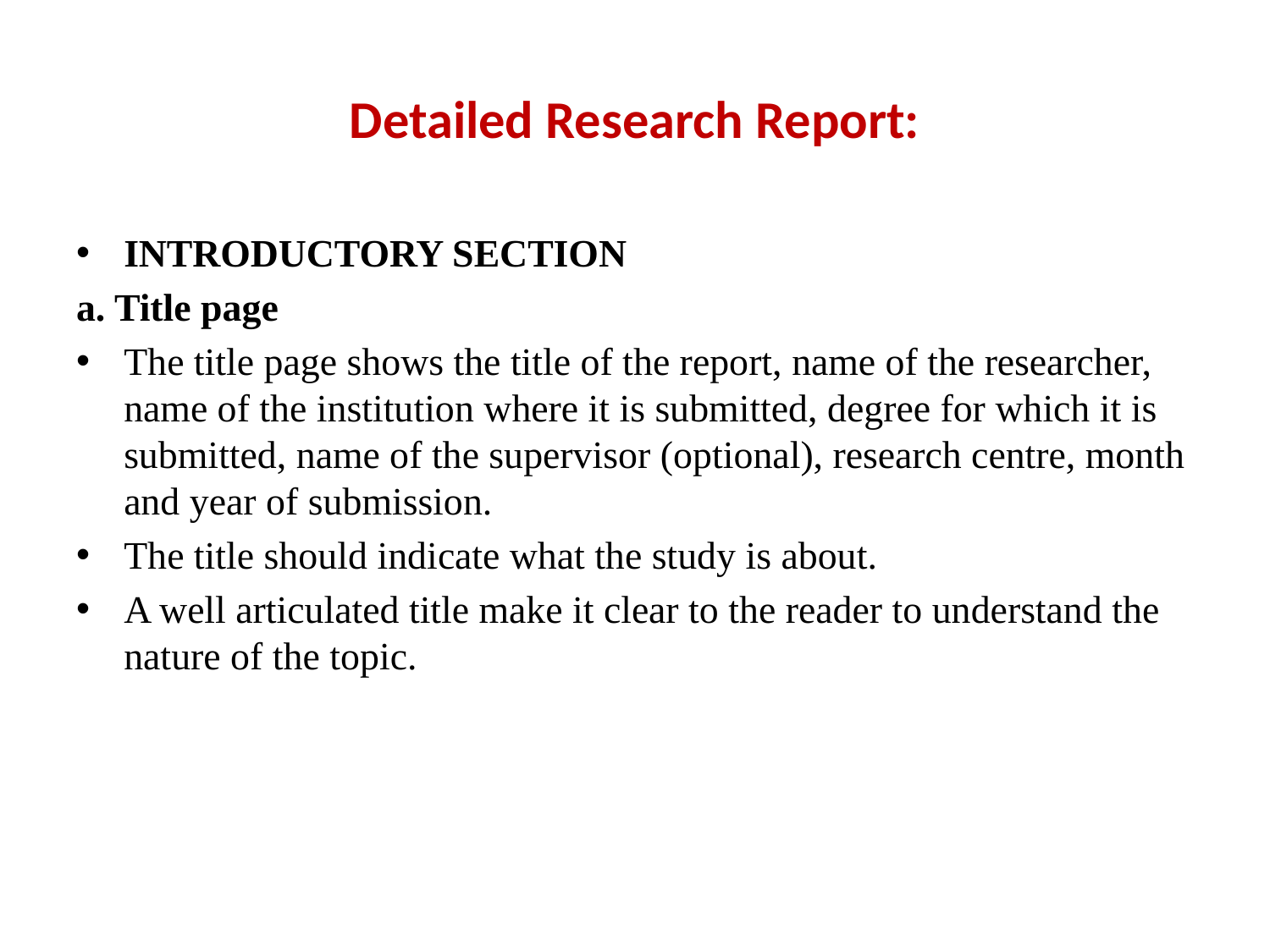

# Detailed Research Report:
INTRODUCTORY SECTION
a. Title page
The title page shows the title of the report, name of the researcher, name of the institution where it is submitted, degree for which it is submitted, name of the supervisor (optional), research centre, month and year of submission.
The title should indicate what the study is about.
A well articulated title make it clear to the reader to understand the nature of the topic.